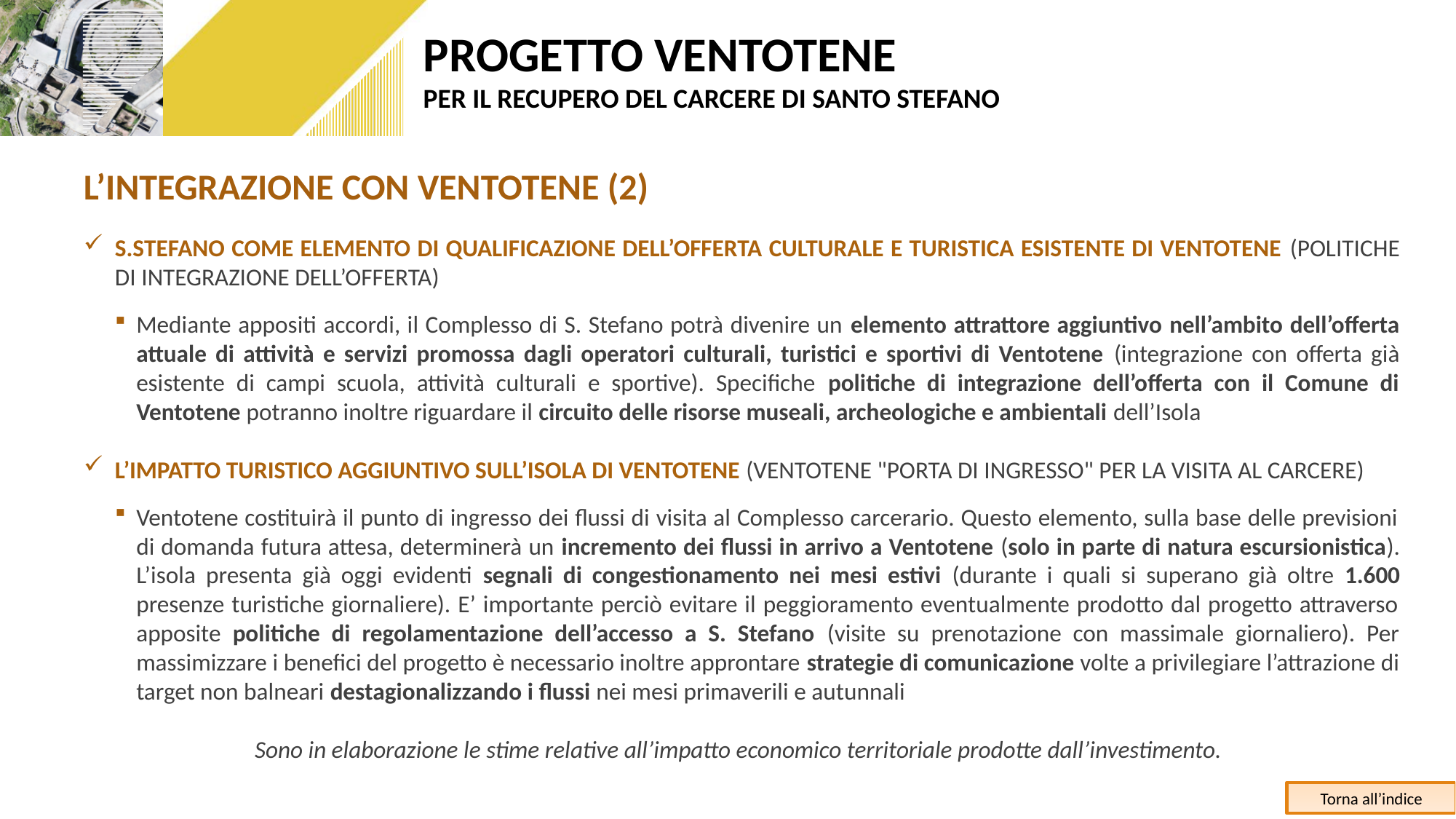

L’INTEGRAZIONE CON VENTOTENE (2)
S.STEFANO COME ELEMENTO DI QUALIFICAZIONE DELL’OFFERTA CULTURALE E TURISTICA ESISTENTE DI VENTOTENE (POLITICHE DI INTEGRAZIONE DELL’OFFERTA)
Mediante appositi accordi, il Complesso di S. Stefano potrà divenire un elemento attrattore aggiuntivo nell’ambito dell’offerta attuale di attività e servizi promossa dagli operatori culturali, turistici e sportivi di Ventotene (integrazione con offerta già esistente di campi scuola, attività culturali e sportive). Specifiche politiche di integrazione dell’offerta con il Comune di Ventotene potranno inoltre riguardare il circuito delle risorse museali, archeologiche e ambientali dell’Isola

L’IMPATTO TURISTICO AGGIUNTIVO SULL’ISOLA DI VENTOTENE (VENTOTENE "PORTA DI INGRESSO" PER LA VISITA AL CARCERE)
Ventotene costituirà il punto di ingresso dei flussi di visita al Complesso carcerario. Questo elemento, sulla base delle previsioni di domanda futura attesa, determinerà un incremento dei flussi in arrivo a Ventotene (solo in parte di natura escursionistica). L’isola presenta già oggi evidenti segnali di congestionamento nei mesi estivi (durante i quali si superano già oltre 1.600 presenze turistiche giornaliere). E’ importante perciò evitare il peggioramento eventualmente prodotto dal progetto attraverso apposite politiche di regolamentazione dell’accesso a S. Stefano (visite su prenotazione con massimale giornaliero). Per massimizzare i benefici del progetto è necessario inoltre approntare strategie di comunicazione volte a privilegiare l’attrazione di target non balneari destagionalizzando i flussi nei mesi primaverili e autunnali

Sono in elaborazione le stime relative all’impatto economico territoriale prodotte dall’investimento.
Torna all’indice